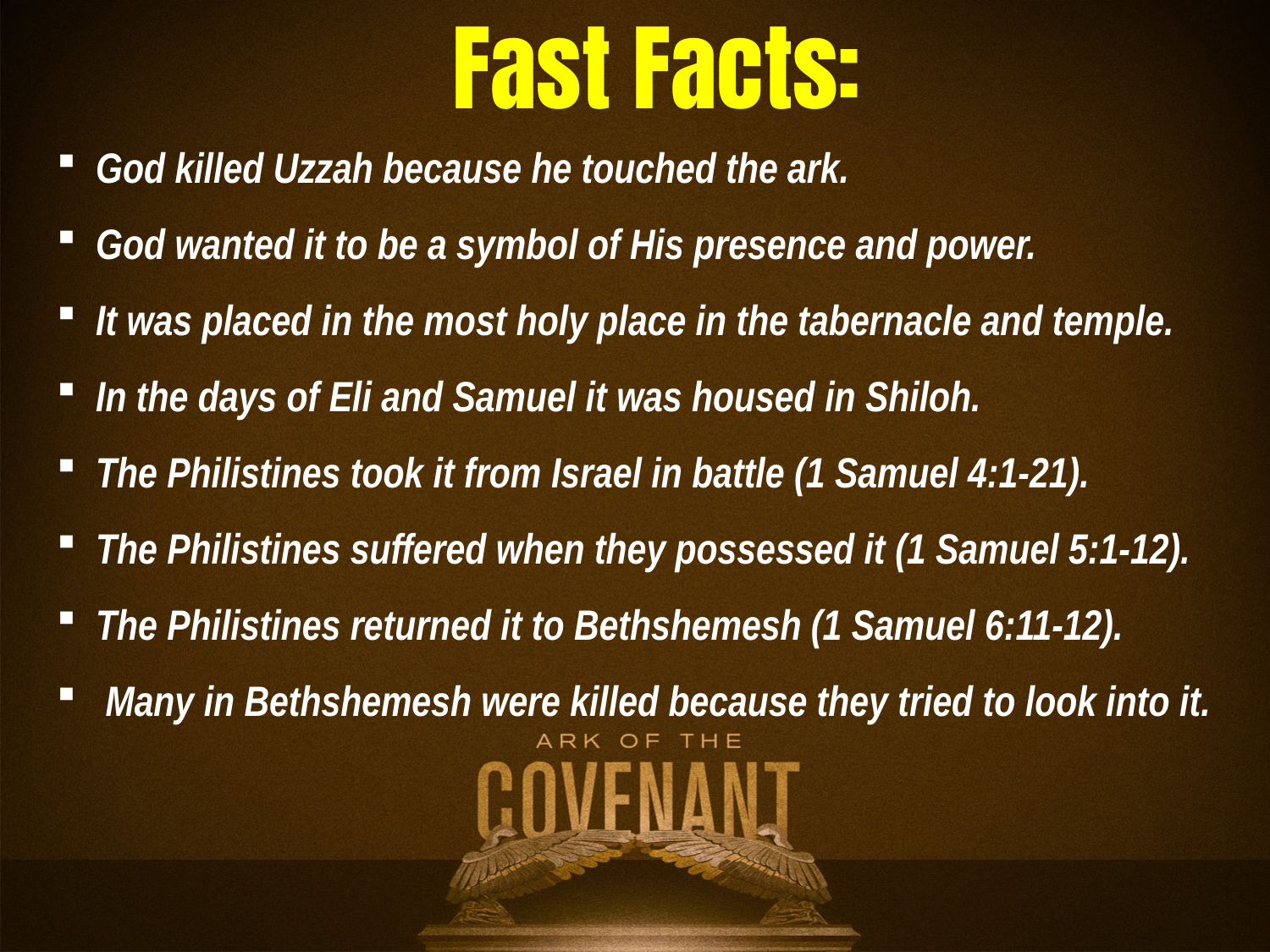

Fast Facts:
  God killed Uzzah because he touched the ark.
  God wanted it to be a symbol of His presence and power.
  It was placed in the most holy place in the tabernacle and temple.
  In the days of Eli and Samuel it was housed in Shiloh.
  The Philistines took it from Israel in battle (1 Samuel 4:1-21).
  The Philistines suffered when they possessed it (1 Samuel 5:1-12).
  The Philistines returned it to Bethshemesh (1 Samuel 6:11-12).
   Many in Bethshemesh were killed because they tried to look into it.